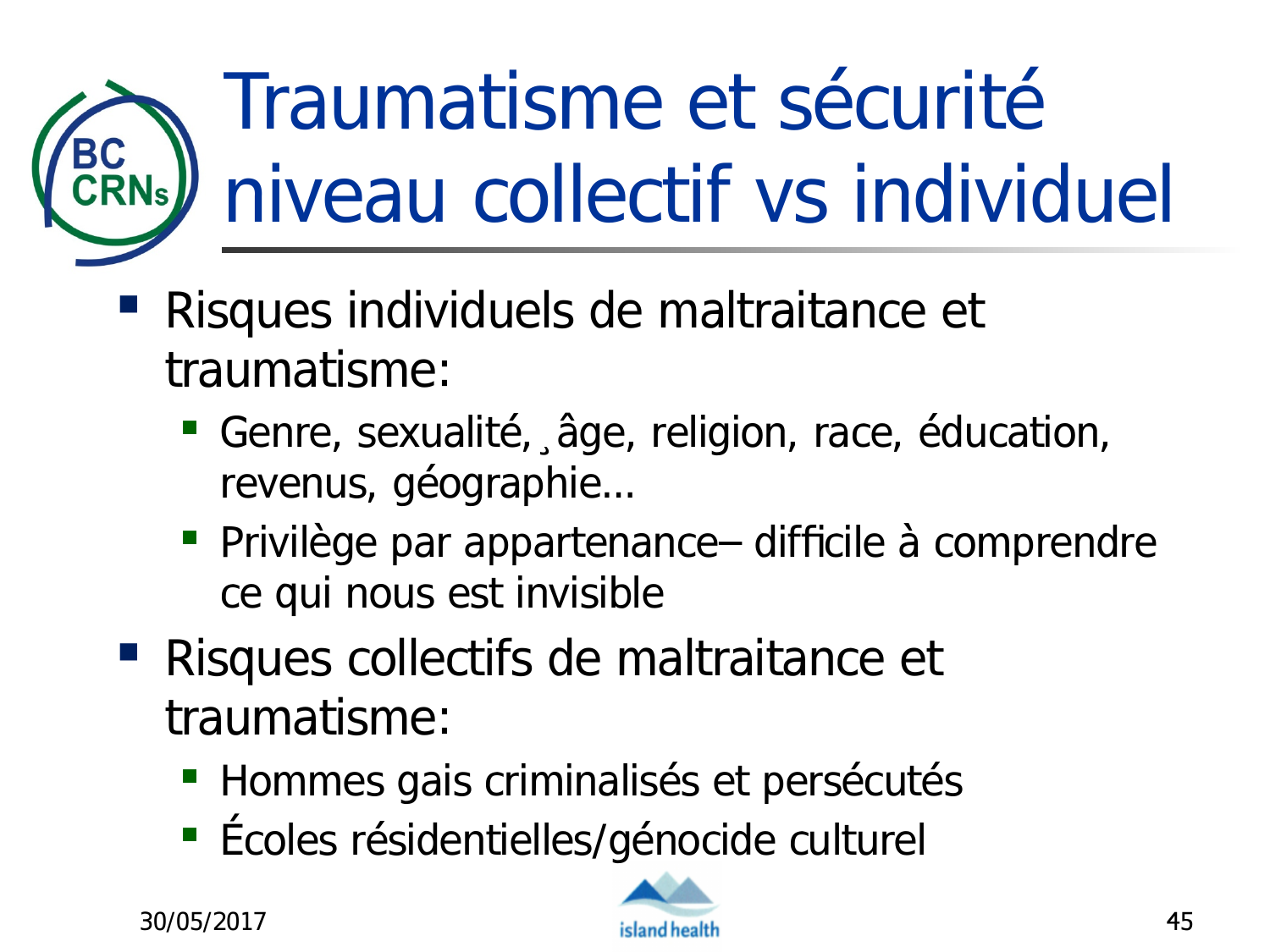

# Traumatisme et sécurité niveau collectif vs individuel
Risques individuels de maltraitance et traumatisme:
Genre, sexualité,¸âge, religion, race, éducation, revenus, géographie…
Privilège par appartenance– difficile à comprendre ce qui nous est invisible
Risques collectifs de maltraitance et traumatisme:
Hommes gais criminalisés et persécutés
Écoles résidentielles/génocide culturel
30/05/2017
45